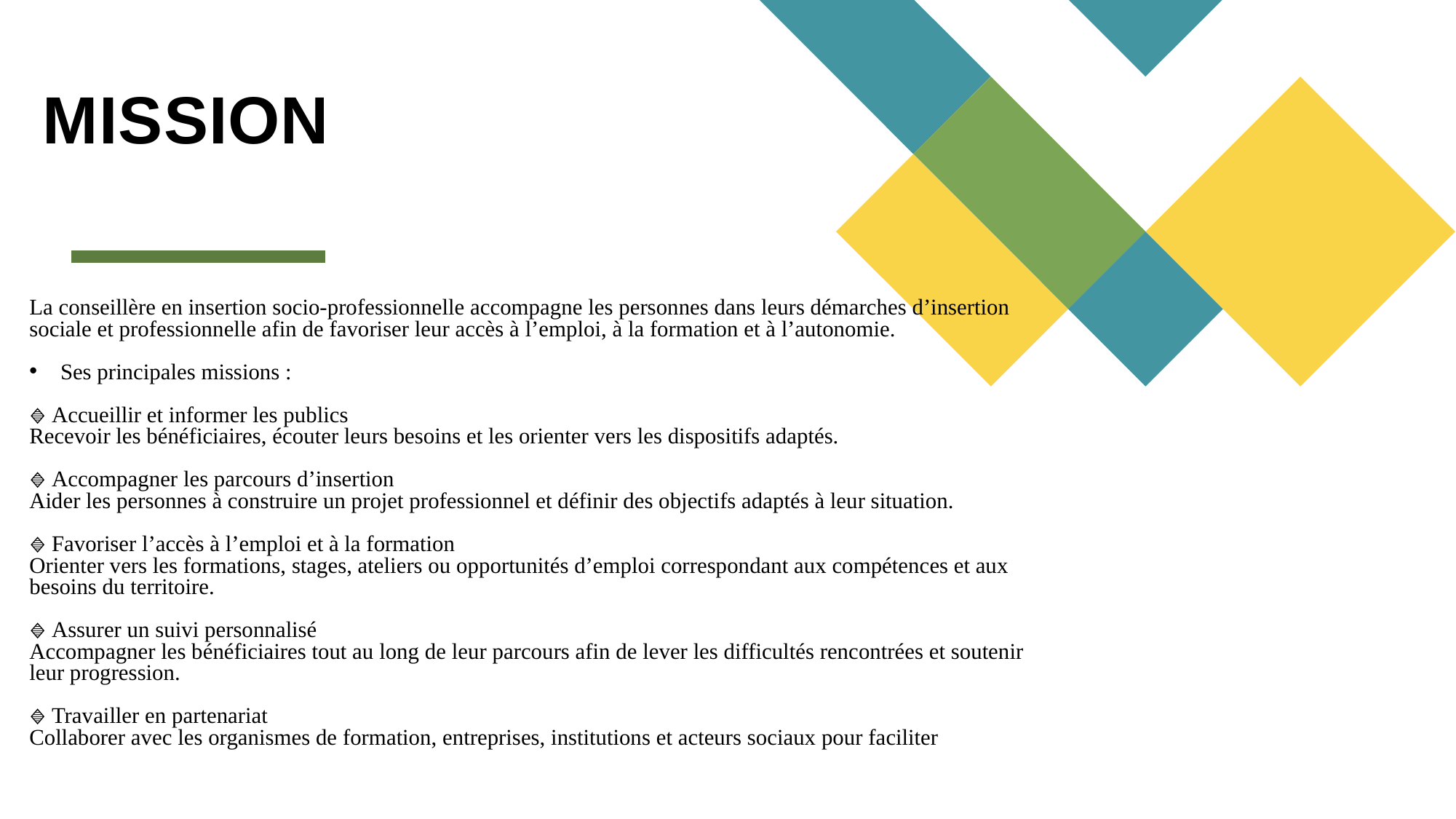

# MISSION
La conseillère en insertion socio-professionnelle accompagne les personnes dans leurs démarches d’insertion sociale et professionnelle afin de favoriser leur accès à l’emploi, à la formation et à l’autonomie.

Ses principales missions :

🔹 Accueillir et informer les publics
Recevoir les bénéficiaires, écouter leurs besoins et les orienter vers les dispositifs adaptés.

🔹 Accompagner les parcours d’insertion
Aider les personnes à construire un projet professionnel et définir des objectifs adaptés à leur situation.

🔹 Favoriser l’accès à l’emploi et à la formation
Orienter vers les formations, stages, ateliers ou opportunités d’emploi correspondant aux compétences et aux besoins du territoire.

🔹 Assurer un suivi personnalisé
Accompagner les bénéficiaires tout au long de leur parcours afin de lever les difficultés rencontrées et soutenir leur progression.

🔹 Travailler en partenariat
Collaborer avec les organismes de formation, entreprises, institutions et acteurs sociaux pour faciliter